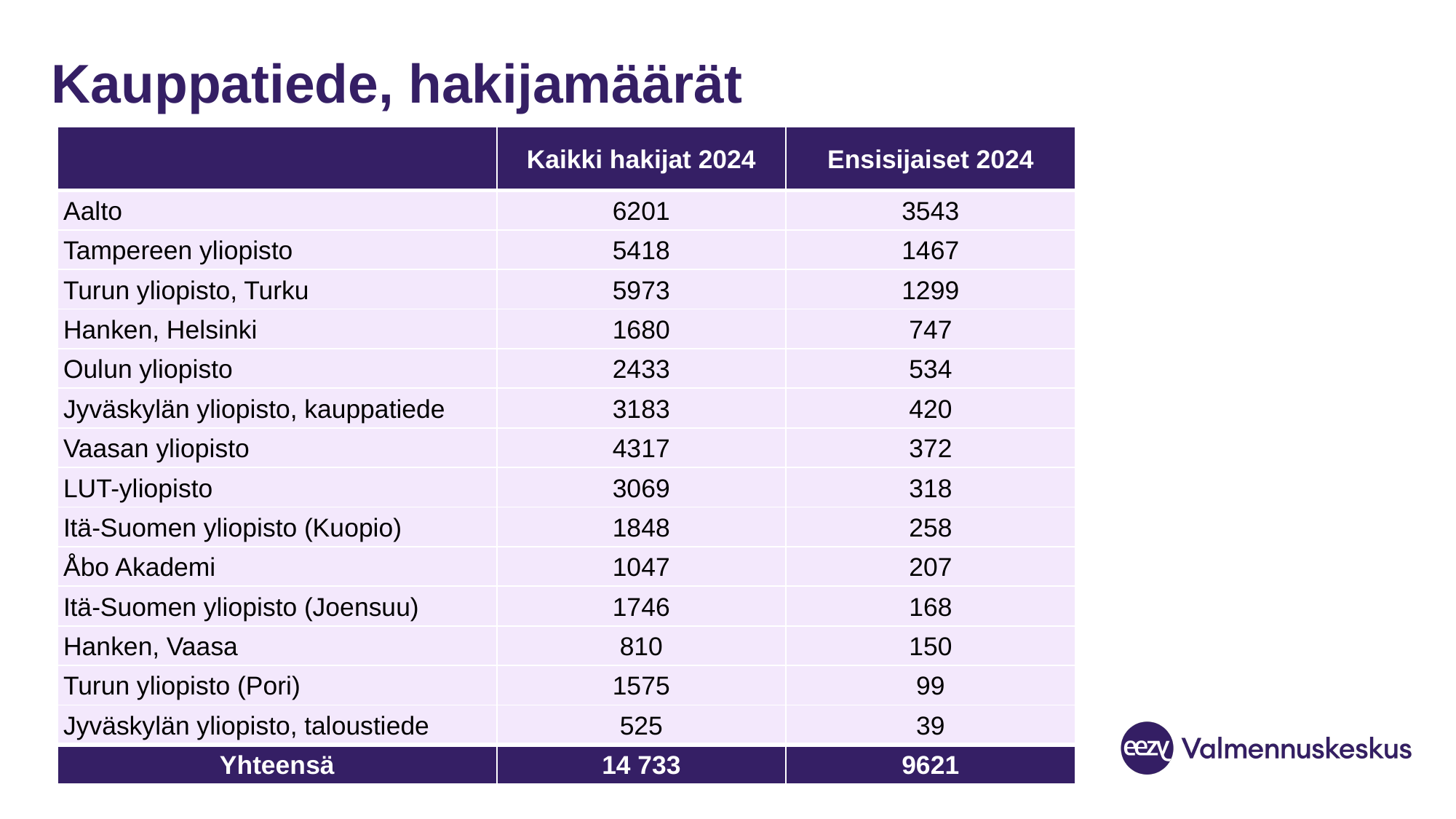

# Kauppatiede, hakijamäärät
|  | Kaikki hakijat 2024 | Ensisijaiset 2024 |
| --- | --- | --- |
| Aalto | 6201 | 3543 |
| Tampereen yliopisto | 5418 | 1467 |
| Turun yliopisto, Turku | 5973 | 1299 |
| Hanken, Helsinki | 1680 | 747 |
| Oulun yliopisto | 2433 | 534 |
| Jyväskylän yliopisto, kauppatiede | 3183 | 420 |
| Vaasan yliopisto | 4317 | 372 |
| LUT-yliopisto | 3069 | 318 |
| Itä-Suomen yliopisto (Kuopio) | 1848 | 258 |
| Åbo Akademi | 1047 | 207 |
| Itä-Suomen yliopisto (Joensuu) | 1746 | 168 |
| Hanken, Vaasa | 810 | 150 |
| Turun yliopisto (Pori) | 1575 | 99 |
| Jyväskylän yliopisto, taloustiede | 525 | 39 |
| Yhteensä | 14 733 | 9621 |